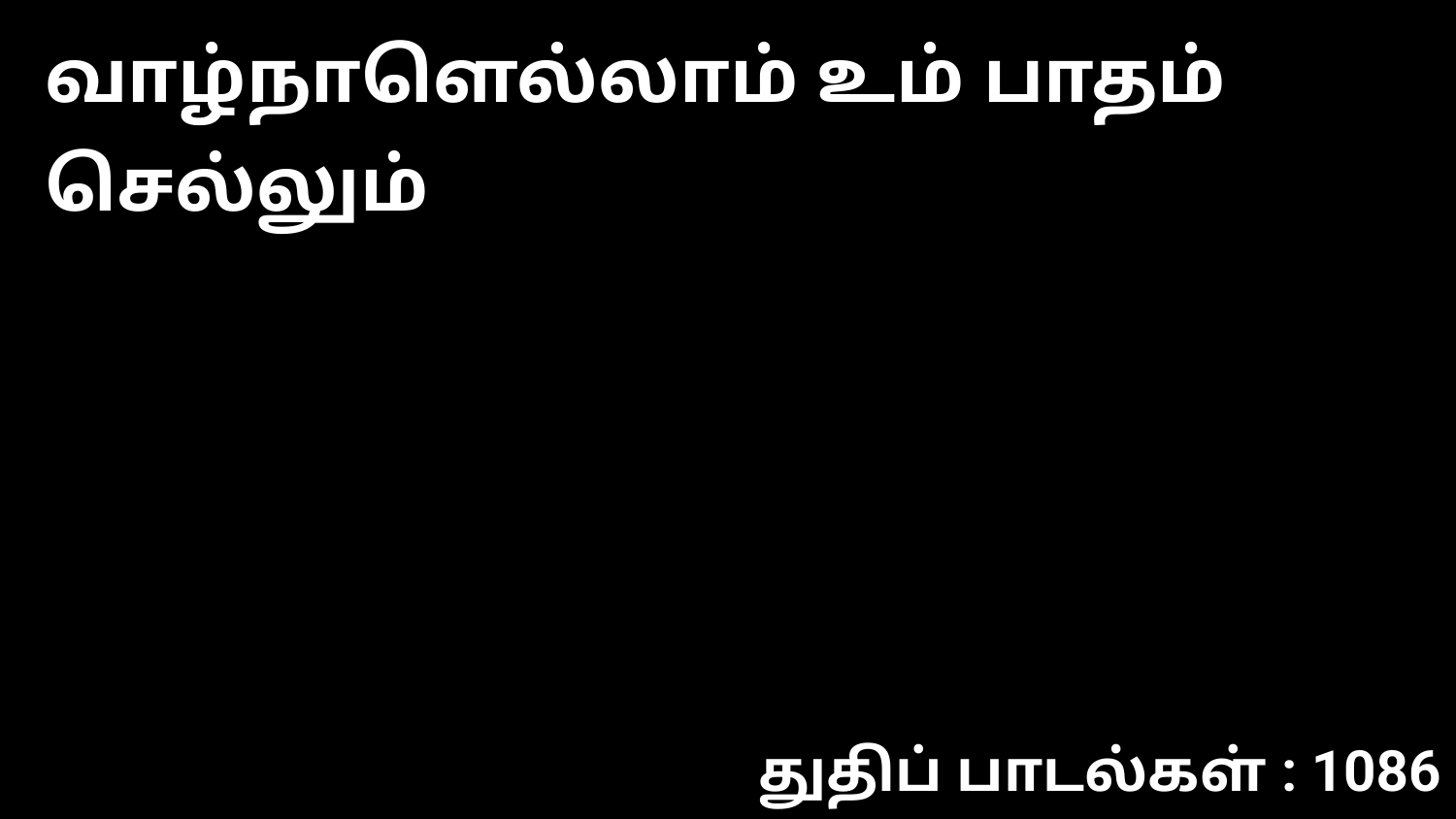

வாழ்நாளெல்லாம் உம் பாதம் செல்லும்
துதிப் பாடல்கள் : 1086